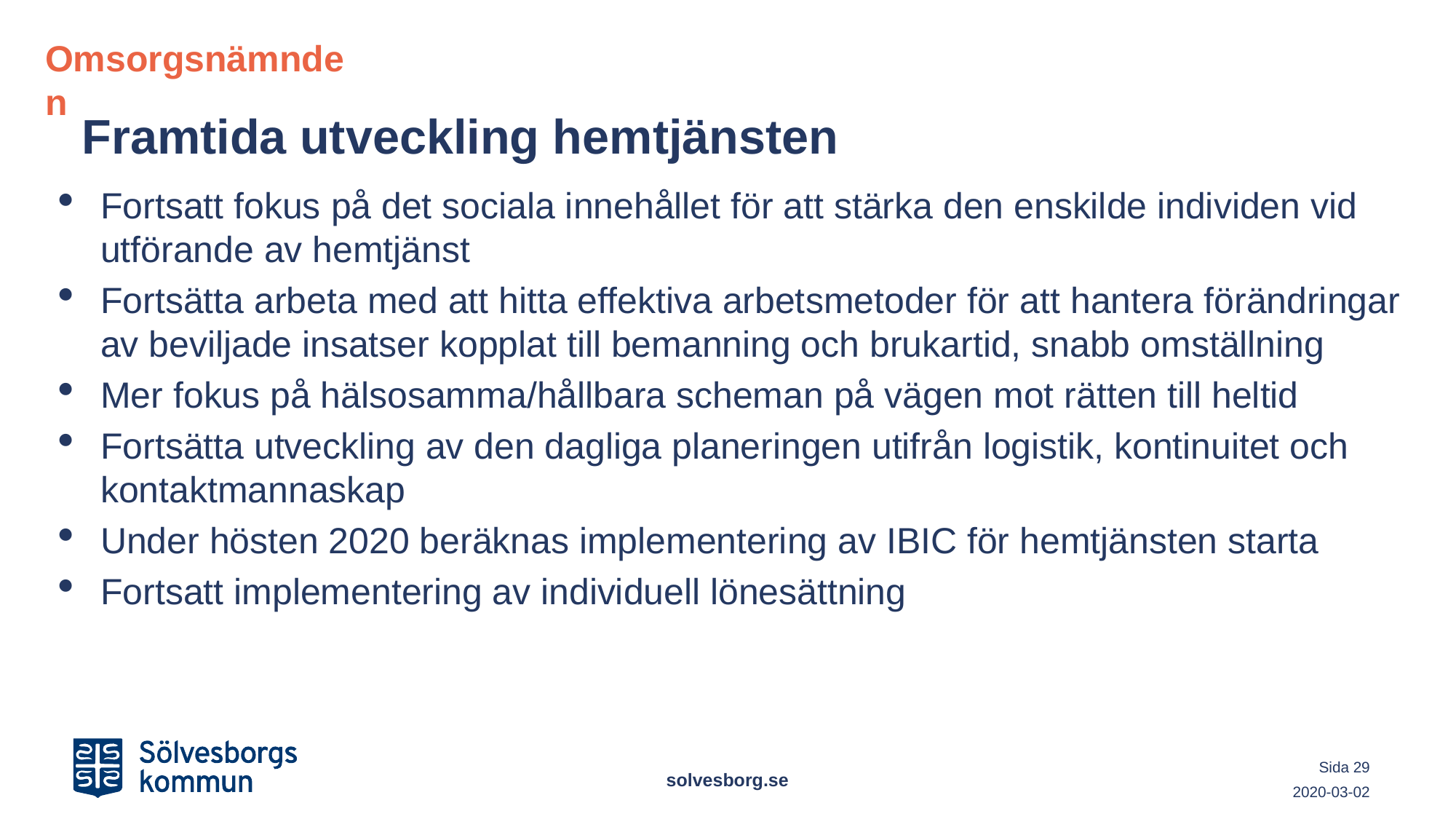

Omsorgsnämnden
# Framtida utveckling hemtjänsten
Fortsatt fokus på det sociala innehållet för att stärka den enskilde individen vid utförande av hemtjänst
Fortsätta arbeta med att hitta effektiva arbetsmetoder för att hantera förändringar av beviljade insatser kopplat till bemanning och brukartid, snabb omställning
Mer fokus på hälsosamma/hållbara scheman på vägen mot rätten till heltid
Fortsätta utveckling av den dagliga planeringen utifrån logistik, kontinuitet och kontaktmannaskap
Under hösten 2020 beräknas implementering av IBIC för hemtjänsten starta
Fortsatt implementering av individuell lönesättning

solvesborg.se
Sida 29
2020-03-02